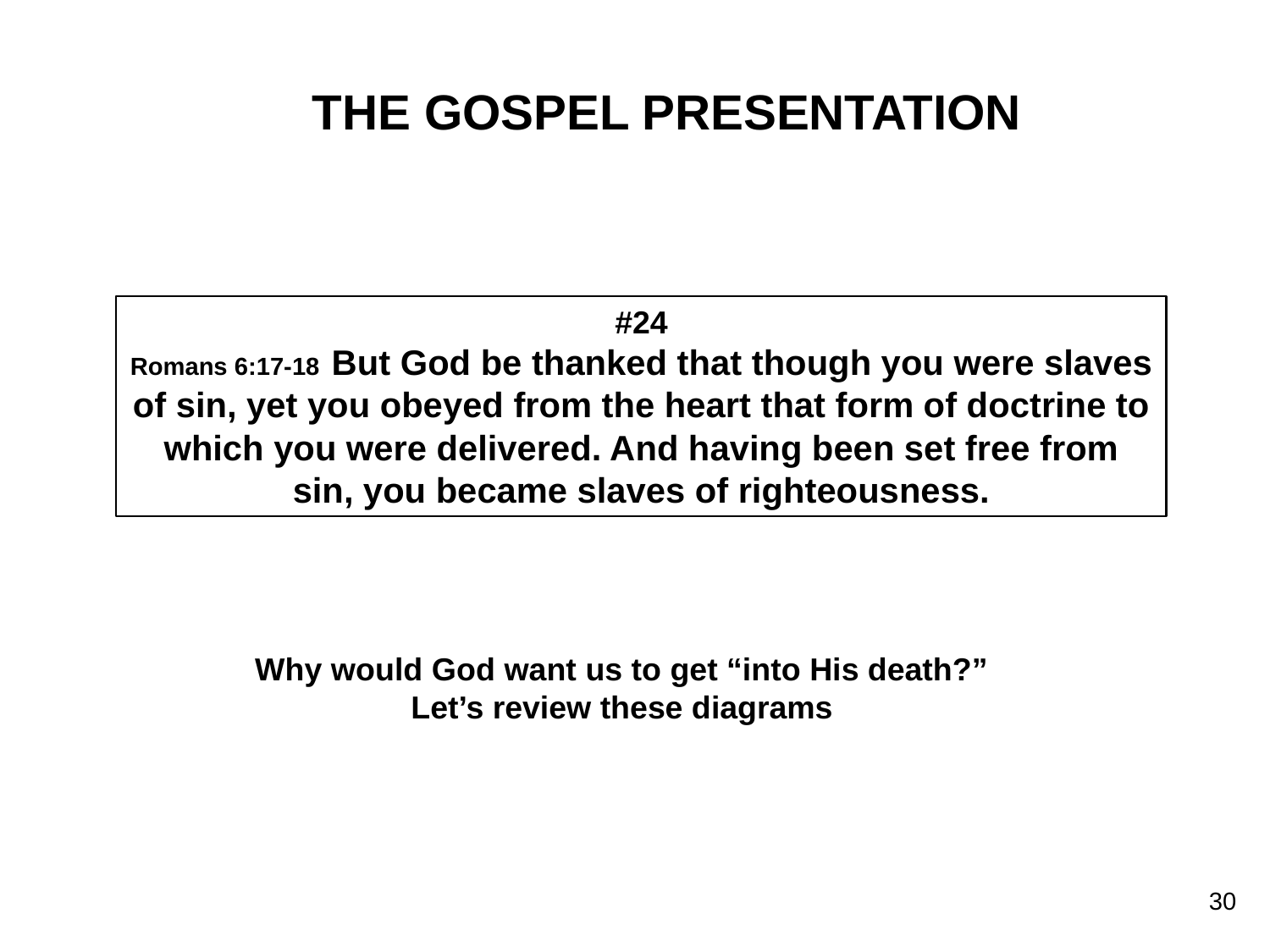

THE GOSPEL PRESENTATION
#24
Romans 6:17-18  But God be thanked that though you were slaves of sin, yet you obeyed from the heart that form of doctrine to which you were delivered. And having been set free from sin, you became slaves of righteousness.
Why would God want us to get “into His death?”
Let’s review these diagrams
30